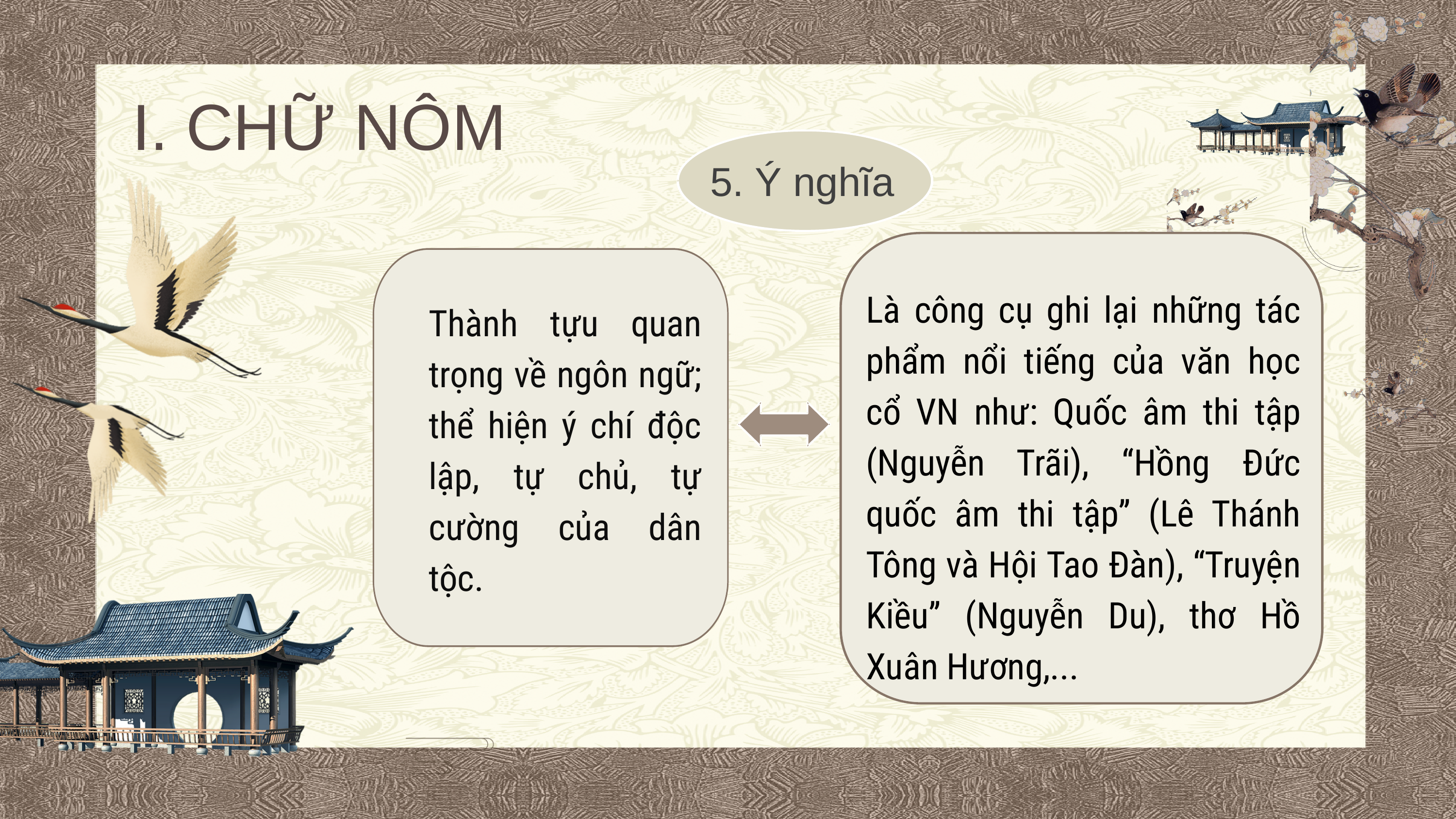

I. CHỮ NÔM

5. Ý nghĩa

Là công cụ ghi lại những tác phẩm nổi tiếng của văn học cổ VN như: Quốc âm thi tập (Nguyễn Trãi), “Hồng Đức quốc âm thi tập” (Lê Thánh Tông và Hội Tao Đàn), “Truyện Kiều” (Nguyễn Du), thơ Hồ Xuân Hương,...
Thành tựu quan trọng về ngôn ngữ; thể hiện ý chí độc lập, tự chủ, tự cường của dân tộc.